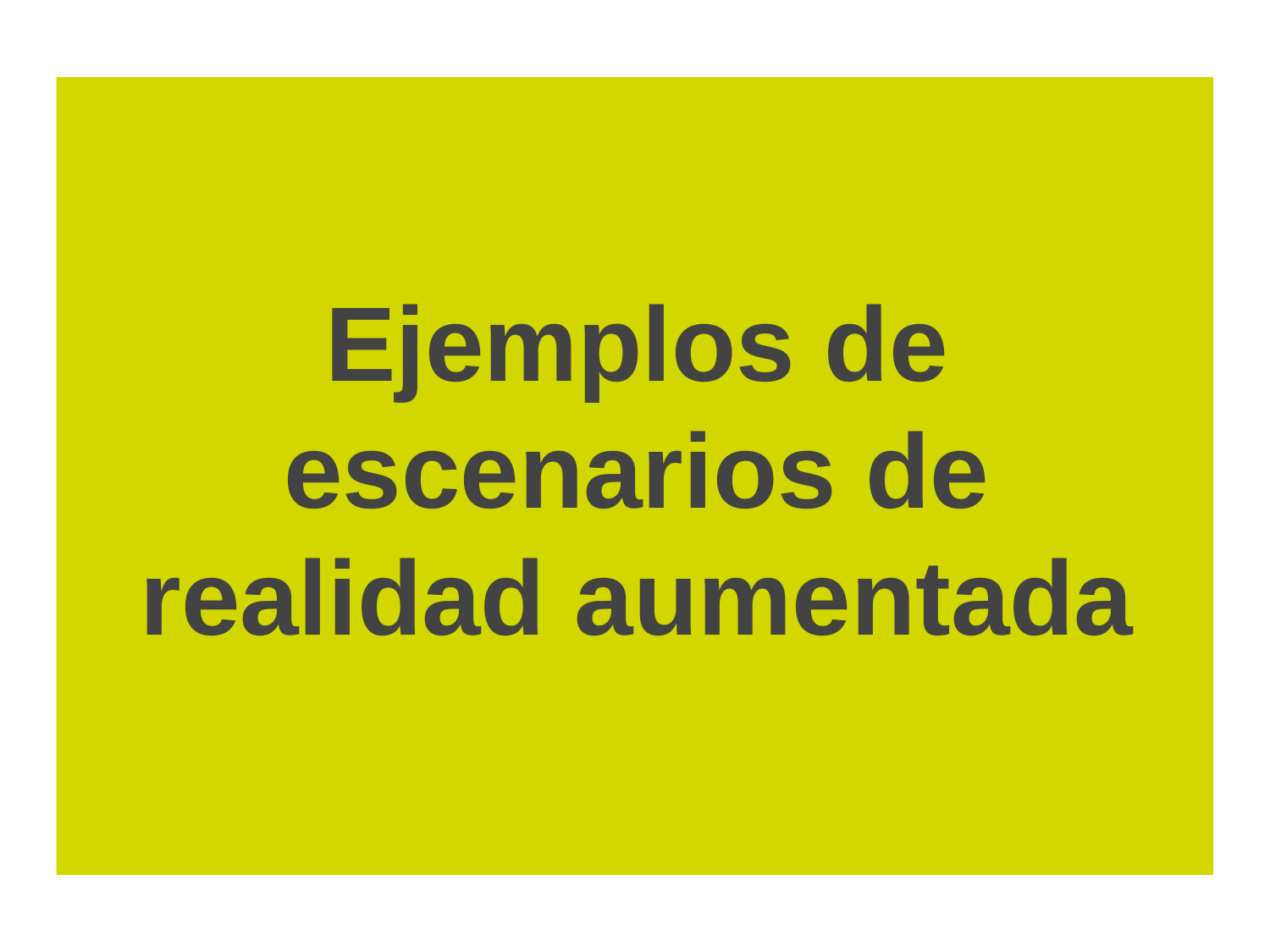

# Ejemplos de escenarios de realidad aumentada